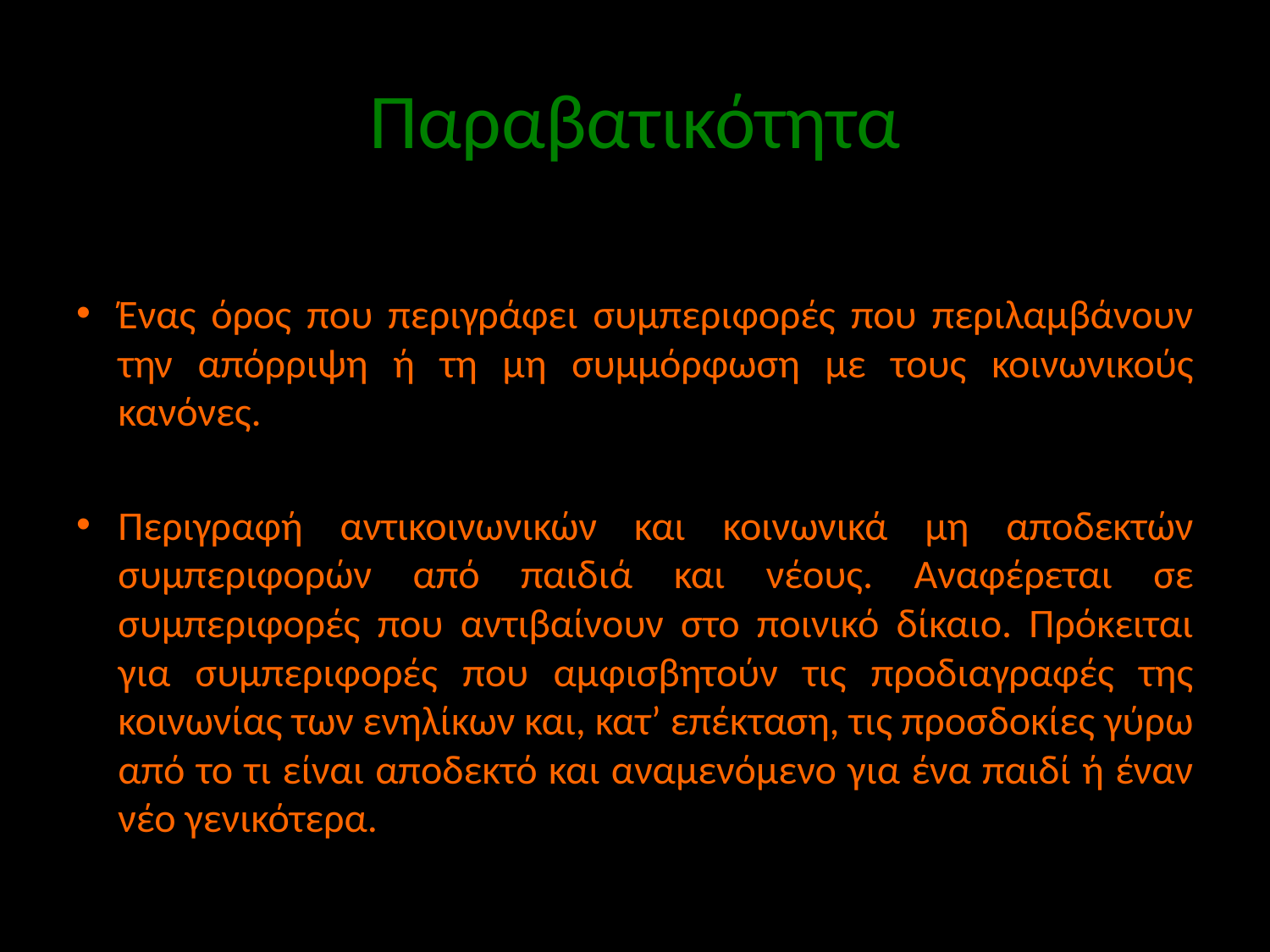

# Παραβατικότητα
Ένας όρος που περιγράφει συμπεριφορές που περιλαμβάνουν την απόρριψη ή τη μη συμμόρφωση με τους κοινωνικούς κανόνες.

Περιγραφή αντικοινωνικών και κοινωνικά μη αποδεκτών συμπεριφορών από παιδιά και νέους. Αναφέρεται σε συμπεριφορές που αντιβαίνουν στο ποινικό δίκαιο. Πρόκειται για συμπεριφορές που αμφισβητούν τις προδιαγραφές της κοινωνίας των ενηλίκων και, κατ’ επέκταση, τις προσδοκίες γύρω από το τι είναι αποδεκτό και αναμενόμενο για ένα παιδί ή έναν νέο γενικότερα.